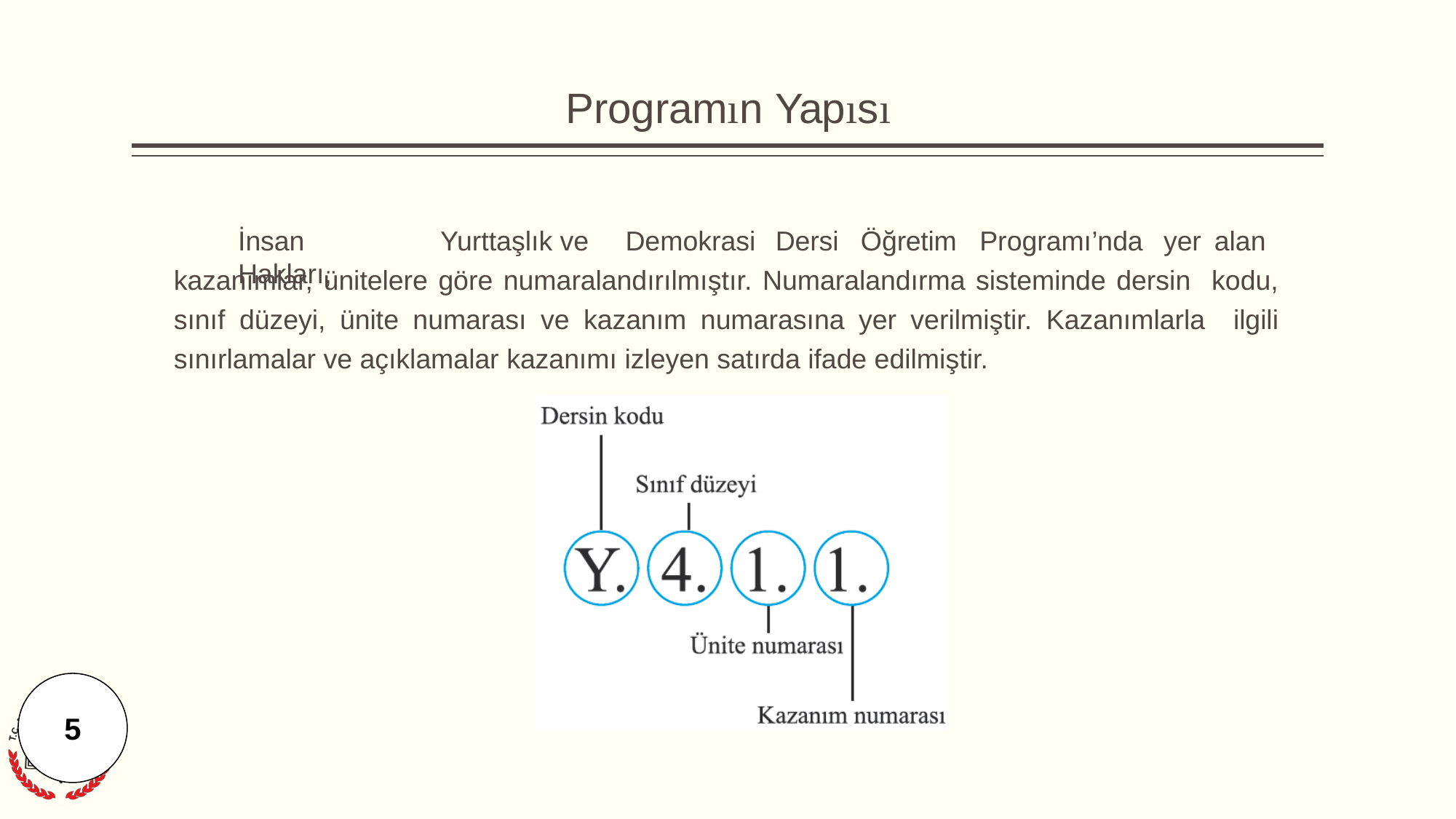

# Programın Yapısı
İnsan	Hakları,
Yurttaşlık ve	Demokrasi
Dersi	Öğretim
Programı’nda
yer alan
kazanımlar, ünitelere göre numaralandırılmıştır. Numaralandırma sisteminde dersin  kodu, sınıf düzeyi, ünite numarası ve kazanım numarasına yer verilmiştir. Kazanımlarla  ilgili sınırlamalar ve açıklamalar kazanımı izleyen satırda ifade edilmiştir.

5